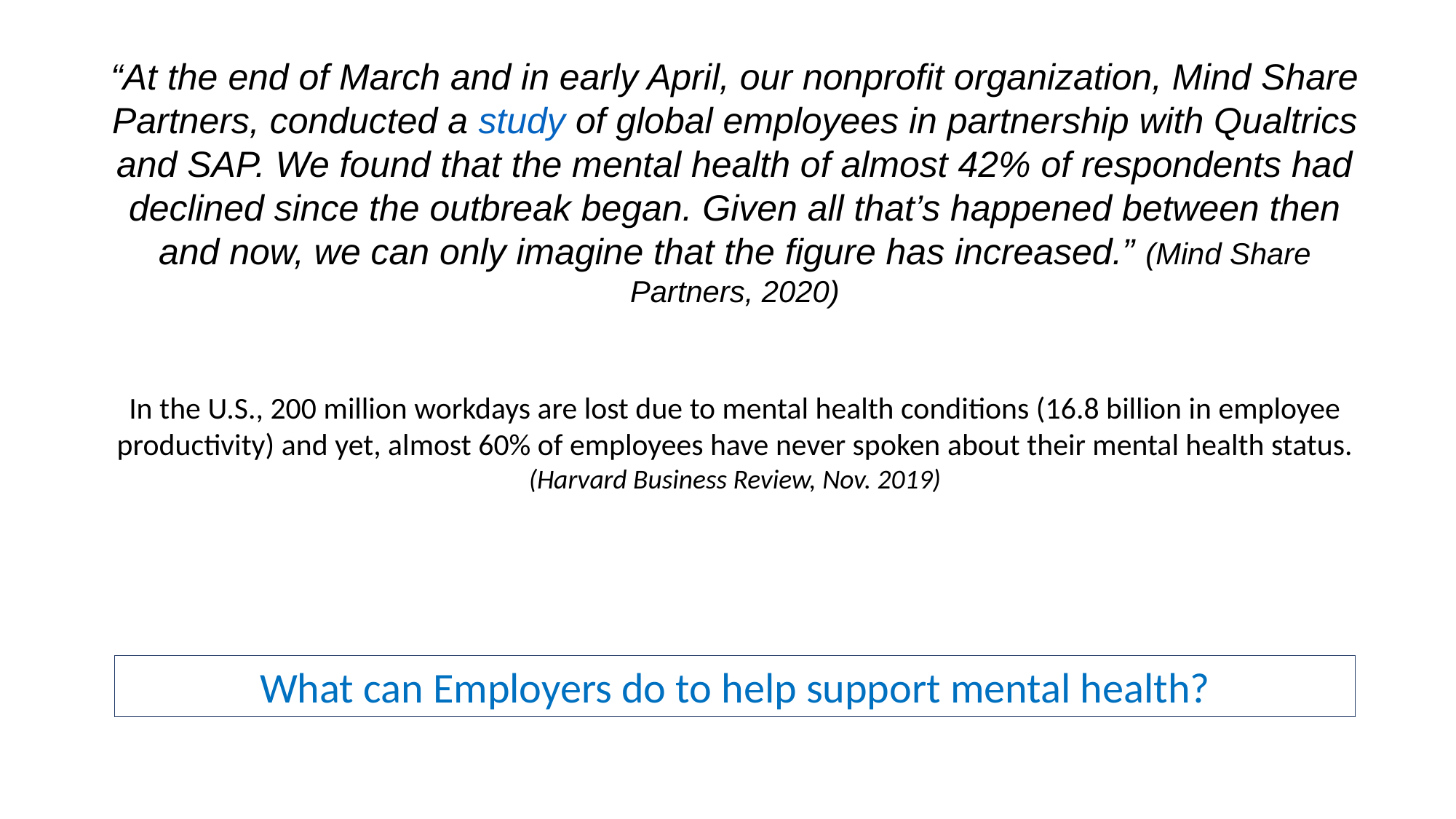

“At the end of March and in early April, our nonprofit organization, Mind Share Partners, conducted a study of global employees in partnership with Qualtrics and SAP. We found that the mental health of almost 42% of respondents had declined since the outbreak began. Given all that’s happened between then and now, we can only imagine that the figure has increased.” (Mind Share Partners, 2020)
In the U.S., 200 million workdays are lost due to mental health conditions (16.8 billion in employee productivity) and yet, almost 60% of employees have never spoken about their mental health status. (Harvard Business Review, Nov. 2019)
What can Employers do to help support mental health?